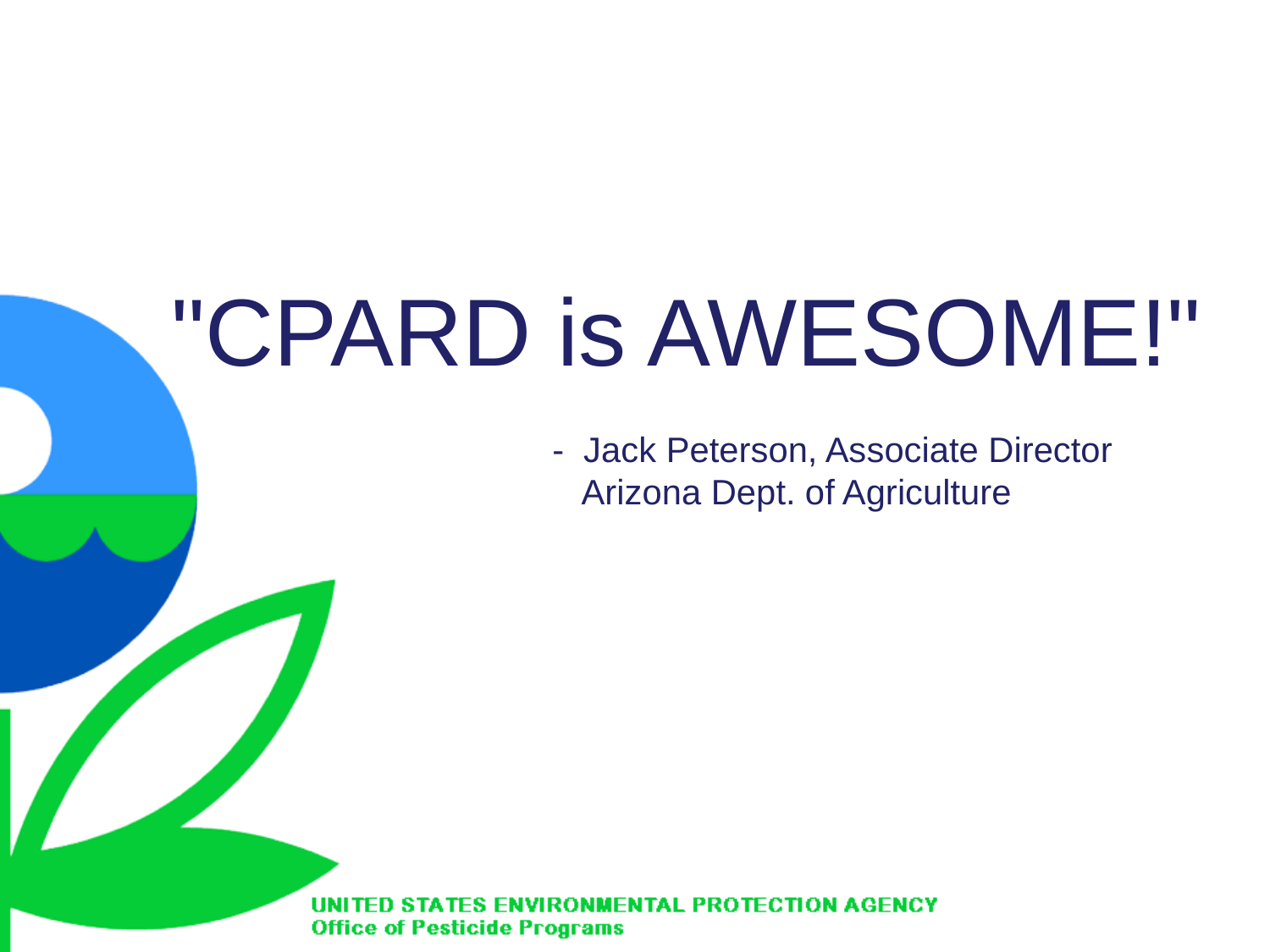

"CPARD is AWESOME!"

			-  Jack Peterson, Associate Director
			   Arizona Dept. of Agriculture